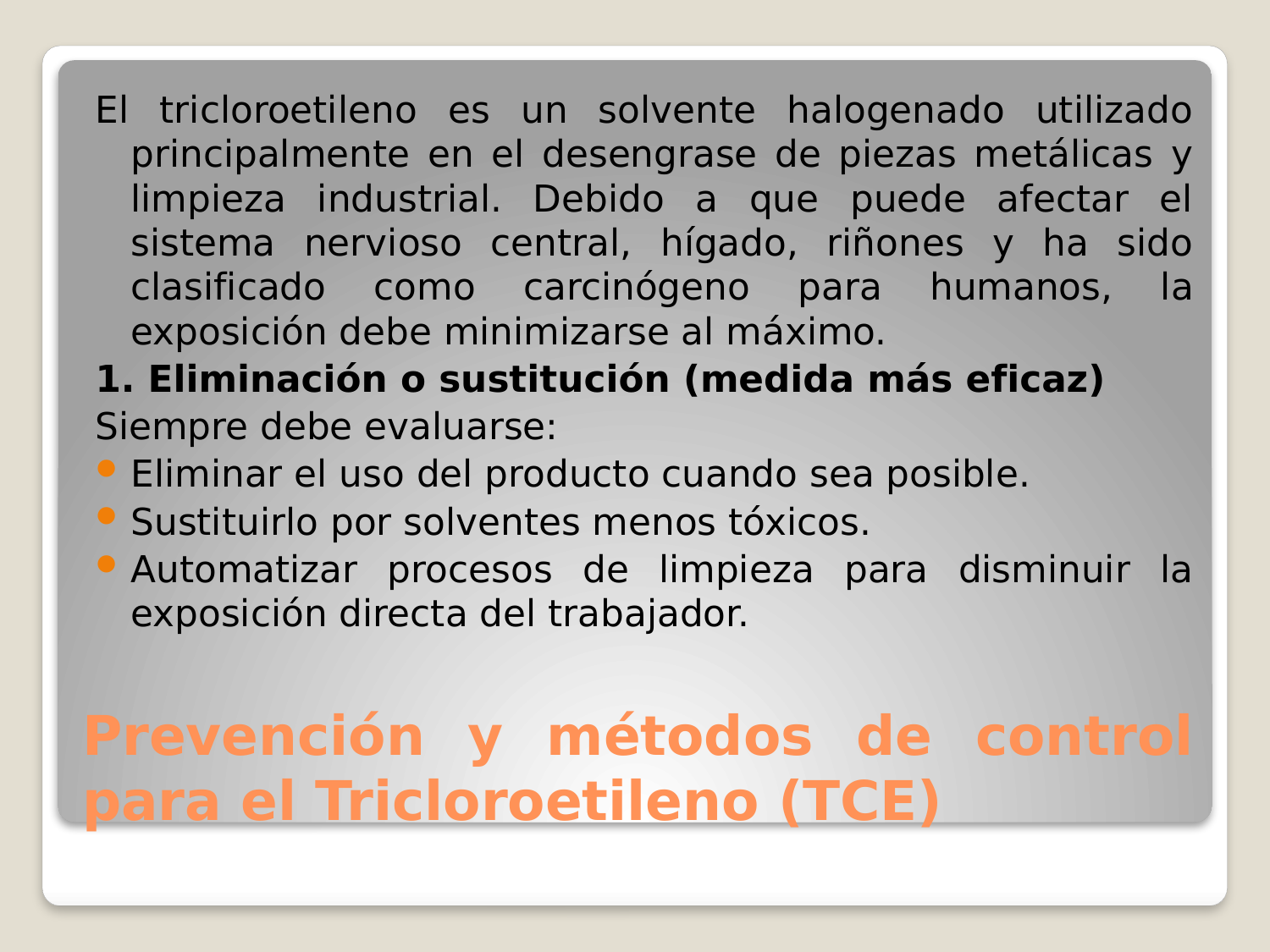

El tricloroetileno es un solvente halogenado utilizado principalmente en el desengrase de piezas metálicas y limpieza industrial. Debido a que puede afectar el sistema nervioso central, hígado, riñones y ha sido clasificado como carcinógeno para humanos, la exposición debe minimizarse al máximo.
1. Eliminación o sustitución (medida más eficaz)
Siempre debe evaluarse:
Eliminar el uso del producto cuando sea posible.
Sustituirlo por solventes menos tóxicos.
Automatizar procesos de limpieza para disminuir la exposición directa del trabajador.

# Prevención y métodos de control para el Tricloroetileno (TCE)